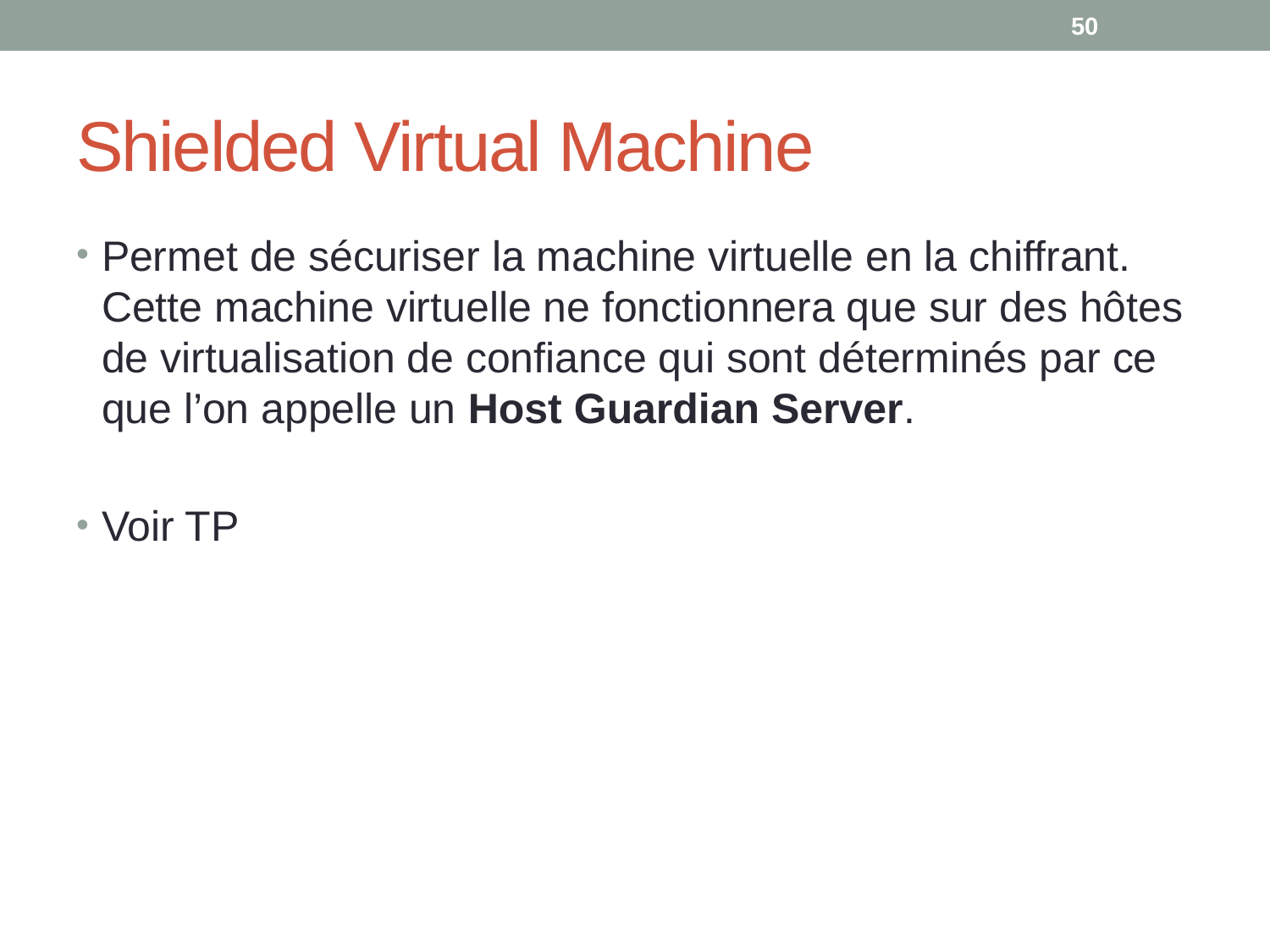

50
# Shielded Virtual Machine
Permet de sécuriser la machine virtuelle en la chiffrant. Cette machine virtuelle ne fonctionnera que sur des hôtes de virtualisation de confiance qui sont déterminés par ce que l’on appelle un Host Guardian Server.

Voir TP